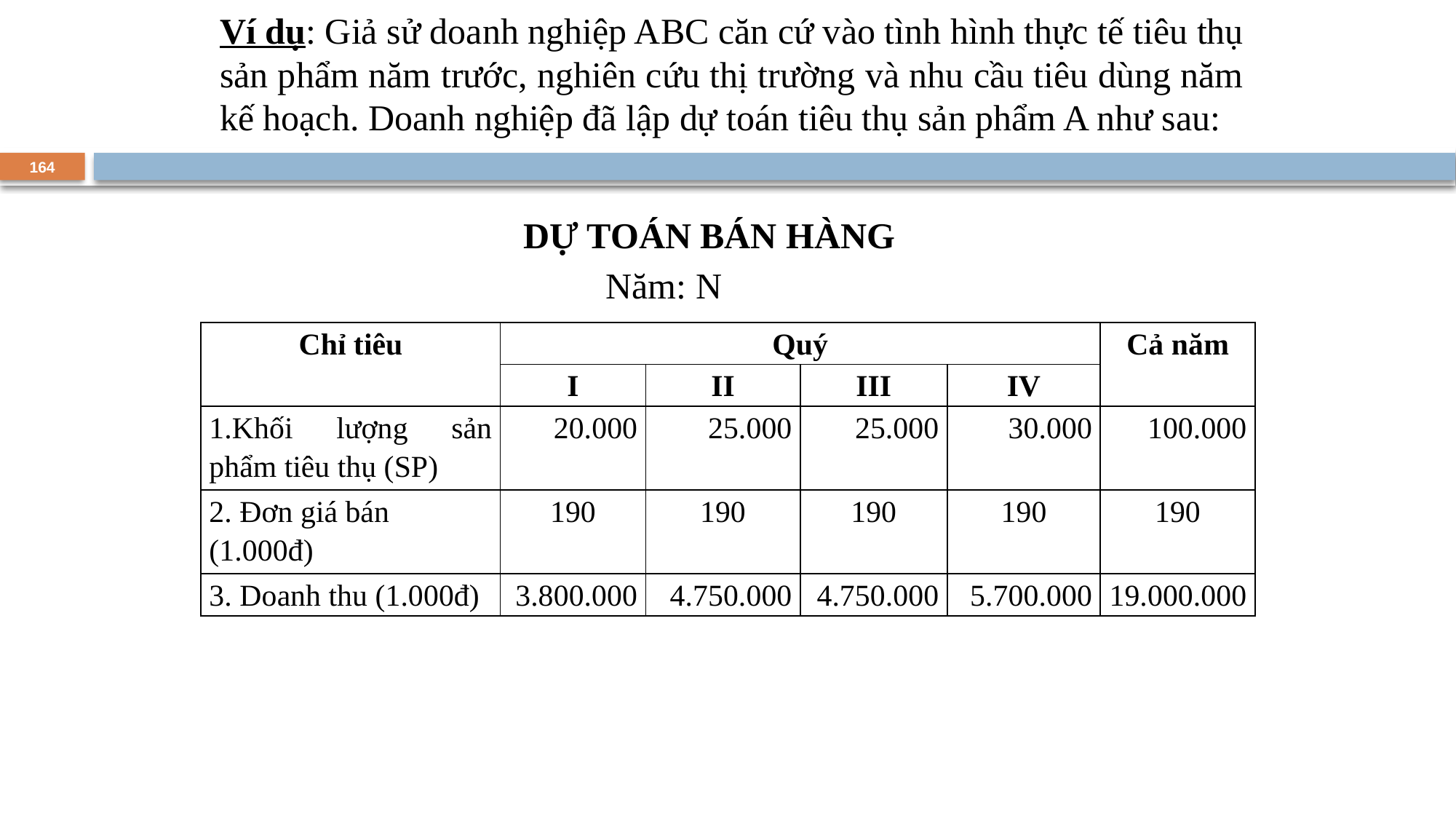

Ví dụ: Giả sử doanh nghiệp ABC căn cứ vào tình hình thực tế tiêu thụ sản phẩm năm trước, nghiên cứu thị trường và nhu cầu tiêu dùng năm kế hoạch. Doanh nghiệp đã lập dự toán tiêu thụ sản phẩm A như sau:
164
DỰ TOÁN BÁN HÀNG
Năm: N
| Chỉ tiêu | Quý |  |  |  | Cả năm |
| --- | --- | --- | --- | --- | --- |
|  | I | II | III | IV |  |
| 1.Khối lượng sản phẩm tiêu thụ (SP) | 20.000 | 25.000 | 25.000 | 30.000 | 100.000 |
| 2. Đơn giá bán (1.000đ) | 190 | 190 | 190 | 190 | 190 |
| 3. Doanh thu (1.000đ) | 3.800.000 | 4.750.000 | 4.750.000 | 5.700.000 | 19.000.000 |